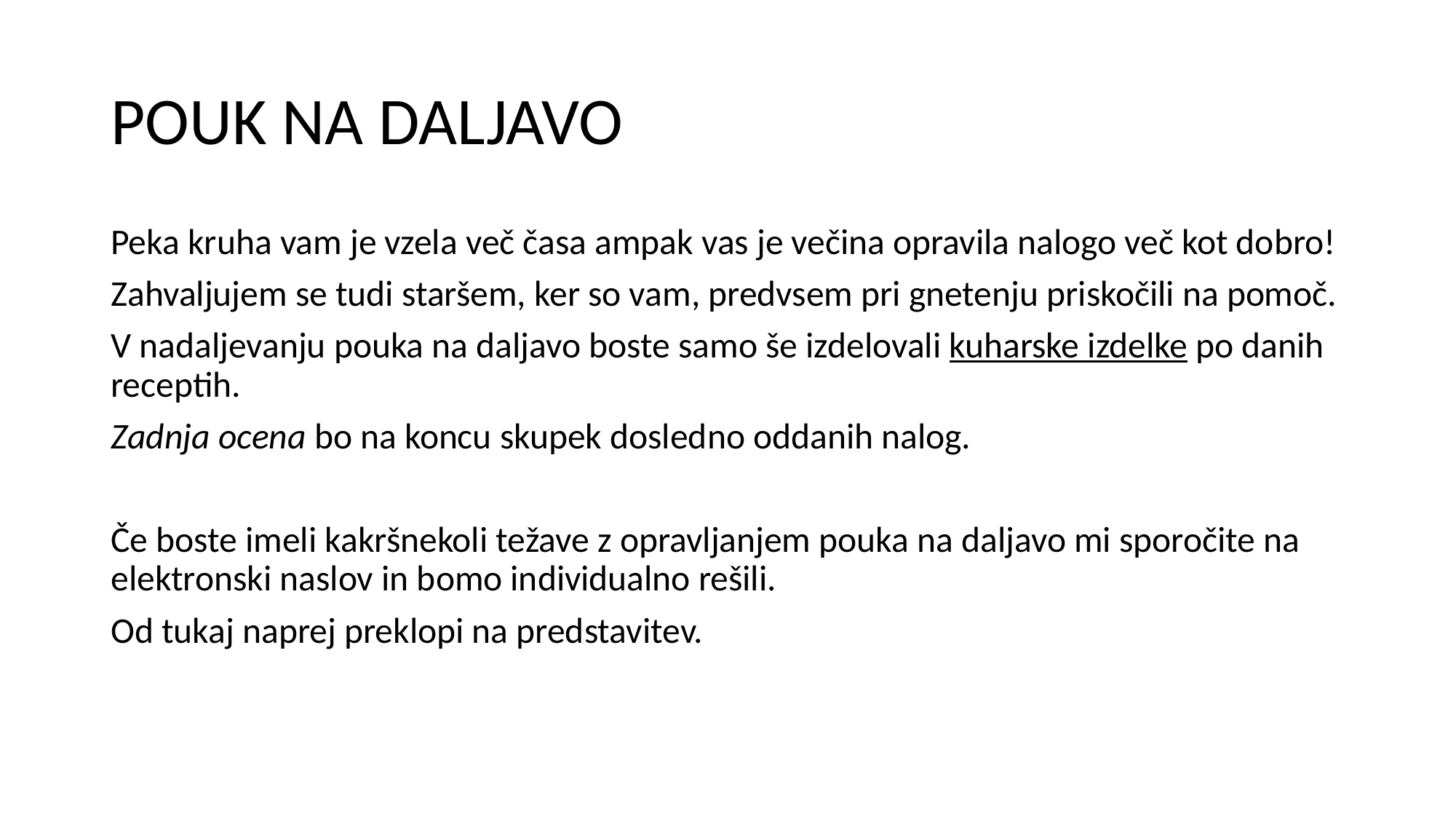

# POUK NA DALJAVO
Peka kruha vam je vzela več časa ampak vas je večina opravila nalogo več kot dobro!
Zahvaljujem se tudi staršem, ker so vam, predvsem pri gnetenju priskočili na pomoč.
V nadaljevanju pouka na daljavo boste samo še izdelovali kuharske izdelke po danih receptih.
Zadnja ocena bo na koncu skupek dosledno oddanih nalog.

Če boste imeli kakršnekoli težave z opravljanjem pouka na daljavo mi sporočite na elektronski naslov in bomo individualno rešili.
Od tukaj naprej preklopi na predstavitev.